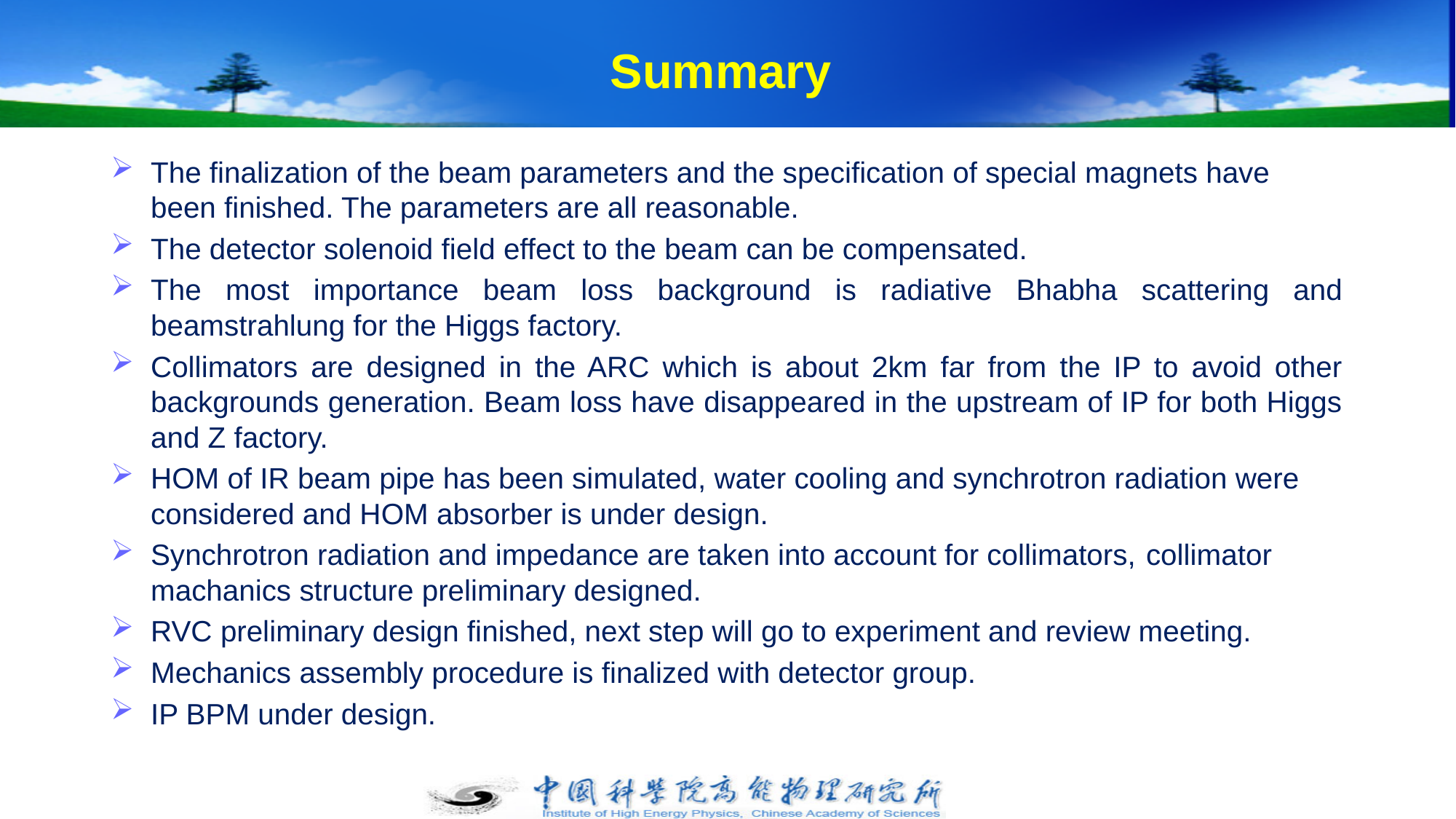

# Summary
The finalization of the beam parameters and the specification of special magnets have been finished. The parameters are all reasonable.
The detector solenoid field effect to the beam can be compensated.
The most importance beam loss background is radiative Bhabha scattering and beamstrahlung for the Higgs factory.
Collimators are designed in the ARC which is about 2km far from the IP to avoid other backgrounds generation. Beam loss have disappeared in the upstream of IP for both Higgs and Z factory.
HOM of IR beam pipe has been simulated, water cooling and synchrotron radiation were considered and HOM absorber is under design.
Synchrotron radiation and impedance are taken into account for collimators, collimator machanics structure preliminary designed.
RVC preliminary design finished, next step will go to experiment and review meeting.
Mechanics assembly procedure is finalized with detector group.
IP BPM under design.